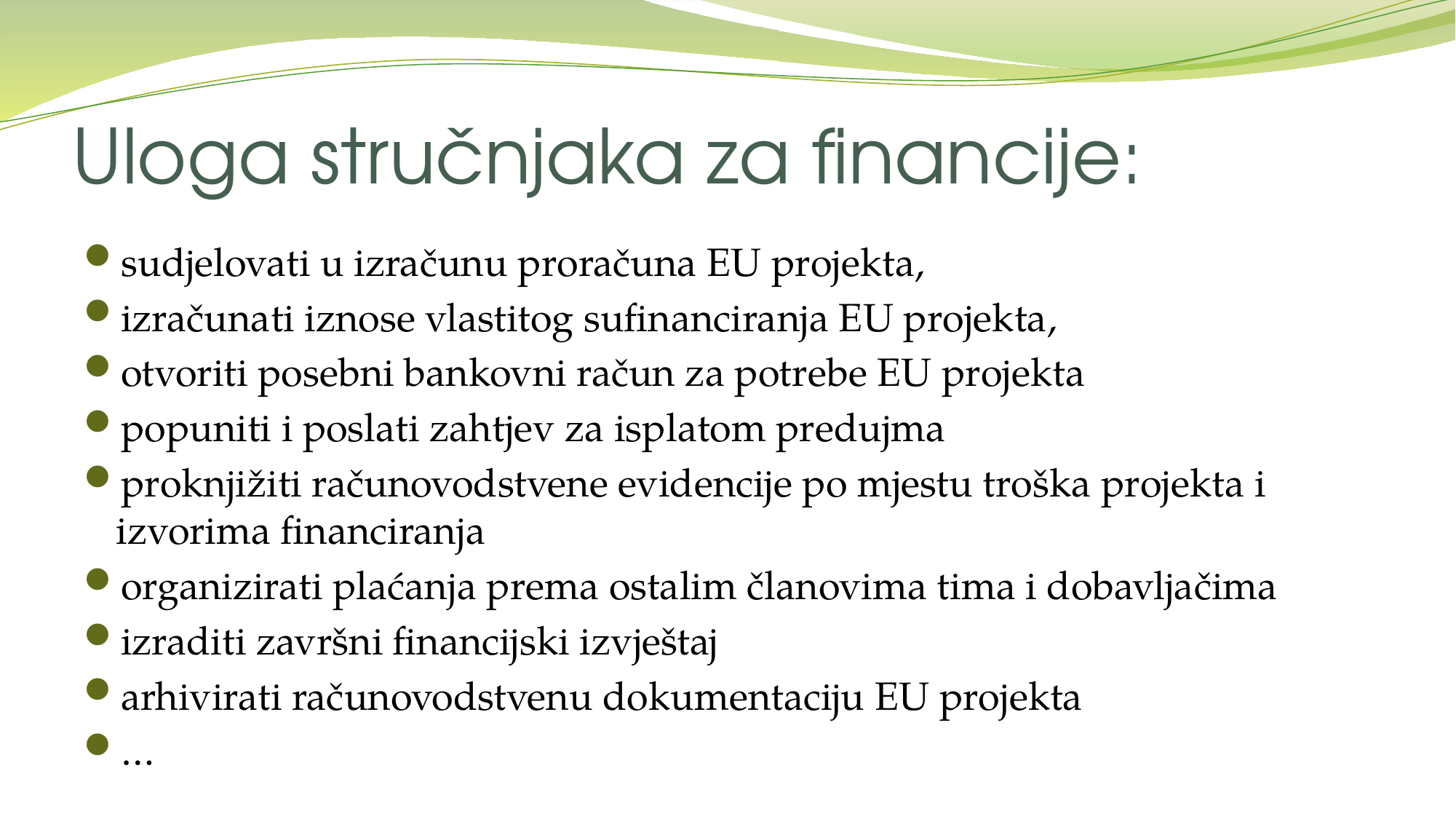

# Uloga stručnjaka za financije:
sudjelovati u izračunu proračuna EU projekta,
izračunati iznose vlastitog sufinanciranja EU projekta,
otvoriti posebni bankovni račun za potrebe EU projekta
popuniti i poslati zahtjev za isplatom predujma
proknjižiti računovodstvene evidencije po mjestu troška projekta i izvorima financiranja
organizirati plaćanja prema ostalim članovima tima i dobavljačima
izraditi završni financijski izvještaj
arhivirati računovodstvenu dokumentaciju EU projekta
…